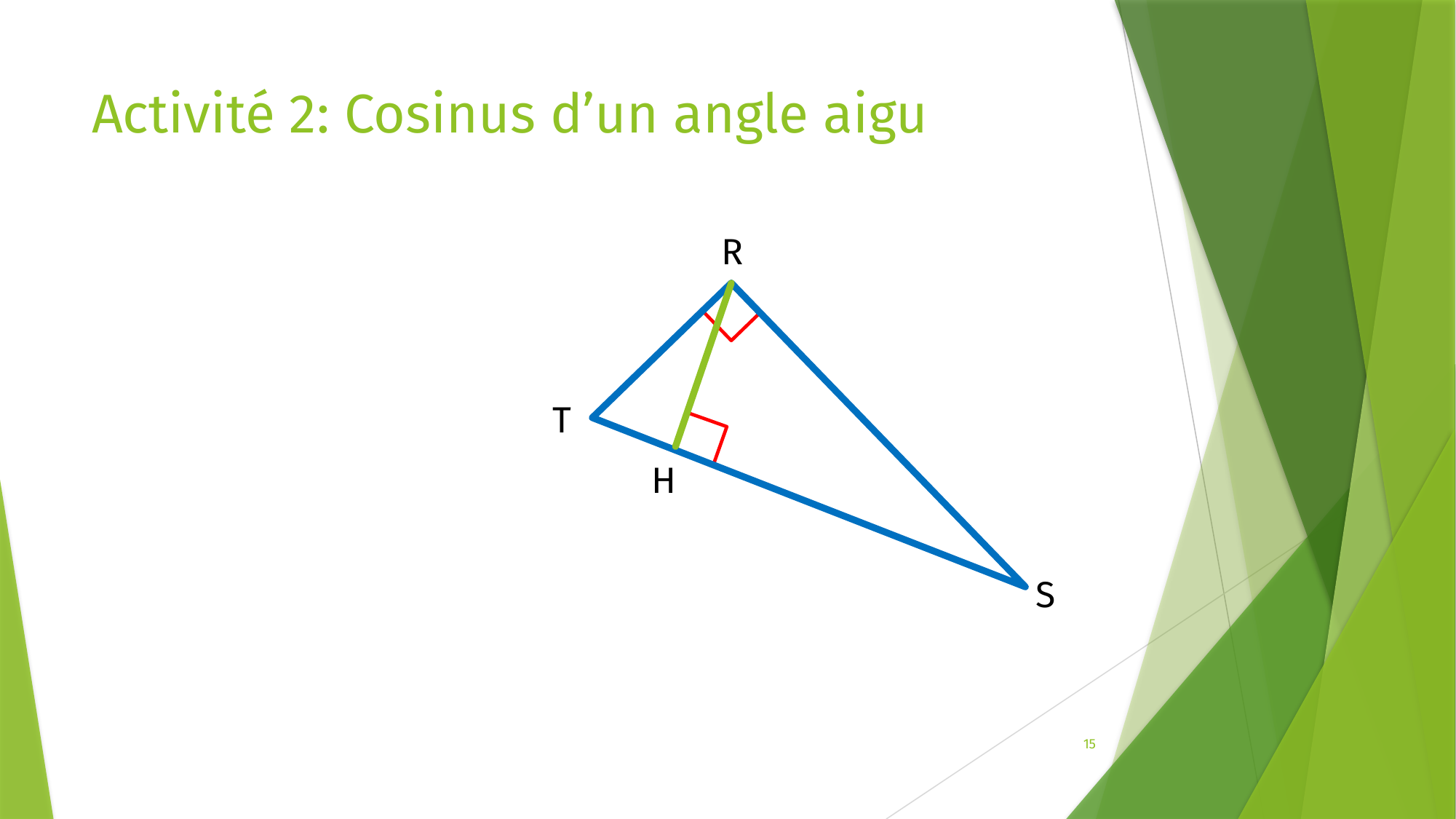

# Activité 2: Cosinus d’un angle aigu

R

T

H
S
15